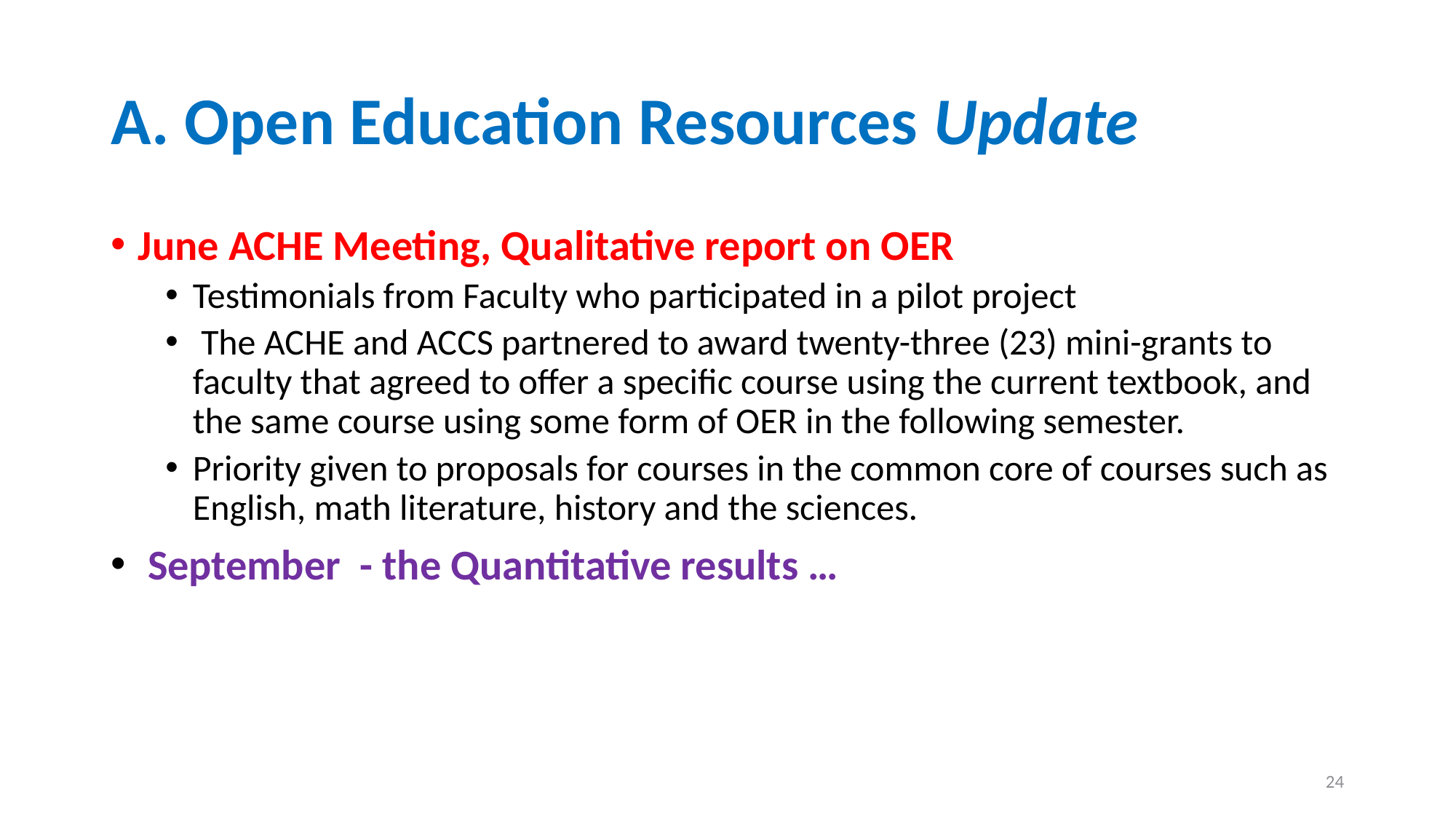

# A. Open Education Resources Update
June ACHE Meeting, Qualitative report on OER
Testimonials from Faculty who participated in a pilot project
 The ACHE and ACCS partnered to award twenty-three (23) mini-grants to faculty that agreed to offer a specific course using the current textbook, and the same course using some form of OER in the following semester.
Priority given to proposals for courses in the common core of courses such as English, math literature, history and the sciences.
 September  - the Quantitative results …
24